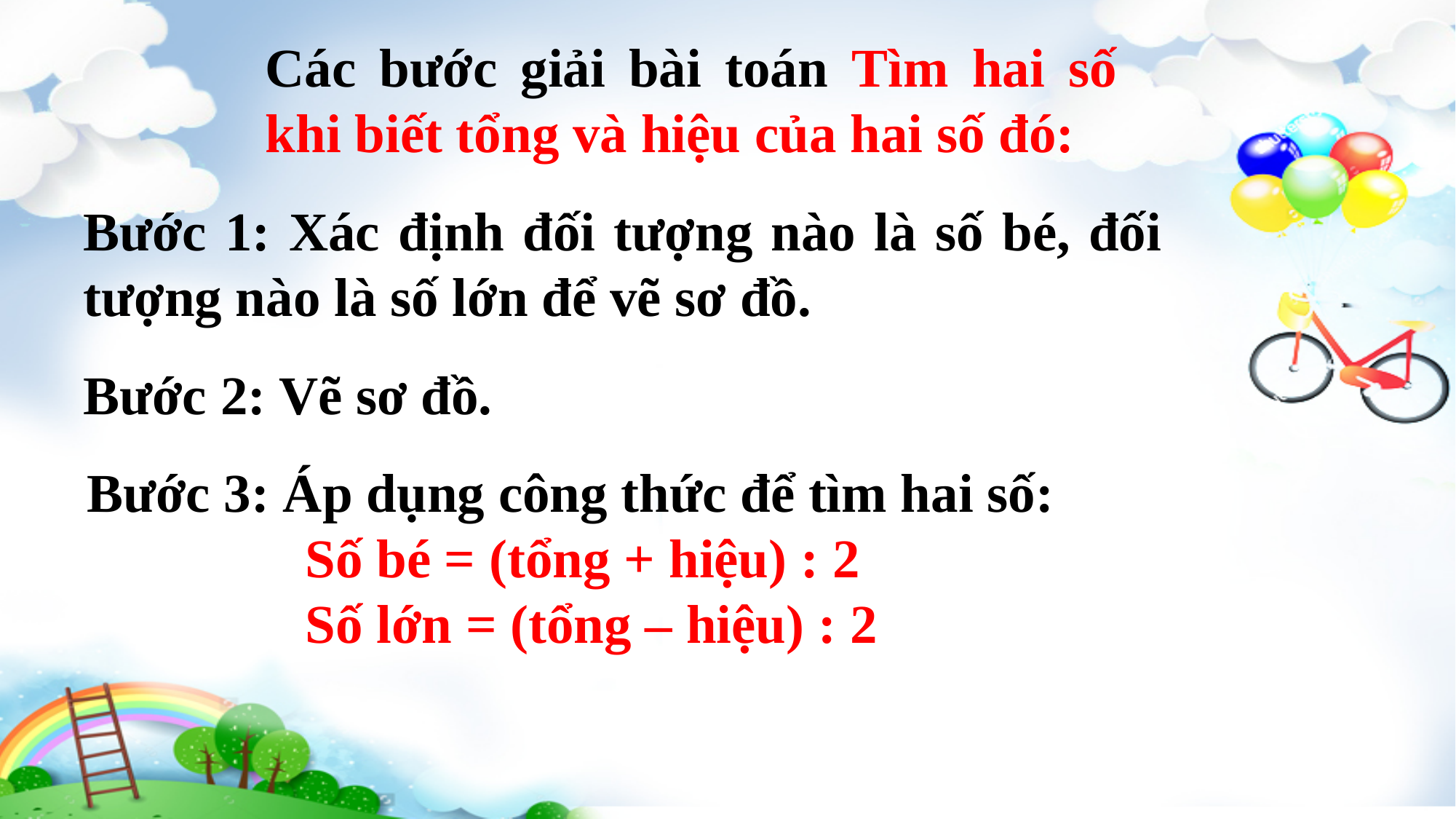

Các bước giải bài toán Tìm hai số khi biết tổng và hiệu của hai số đó:
Bước 1: Xác định đối tượng nào là số bé, đối tượng nào là số lớn để vẽ sơ đồ.
Bước 2: Vẽ sơ đồ.
Bước 3: Áp dụng công thức để tìm hai số:
		Số bé = (tổng + hiệu) : 2
		Số lớn = (tổng – hiệu) : 2